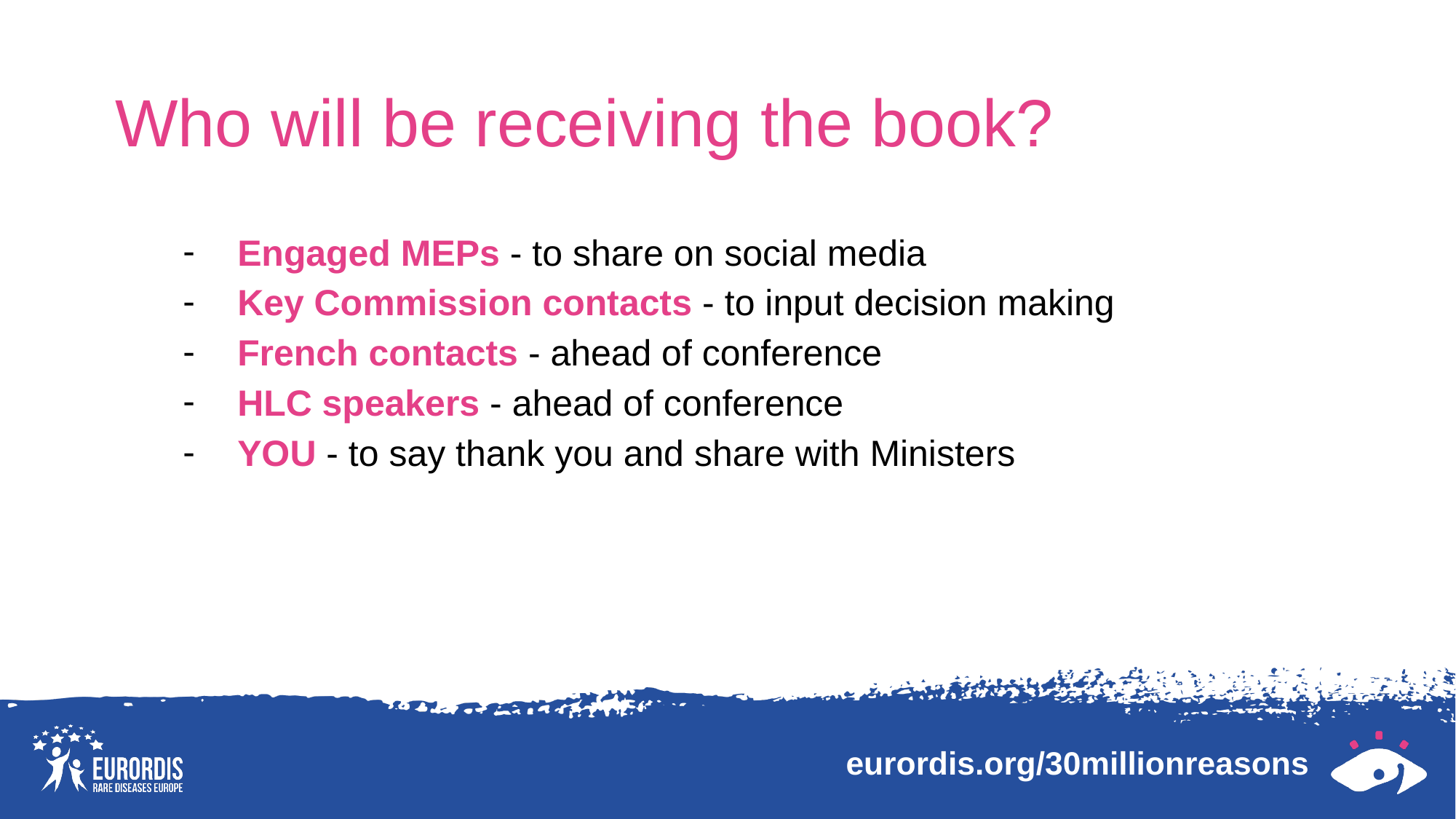

# Who will be receiving the book?
Engaged MEPs - to share on social media
Key Commission contacts - to input decision making
French contacts - ahead of conference
HLC speakers - ahead of conference
YOU - to say thank you and share with Ministers